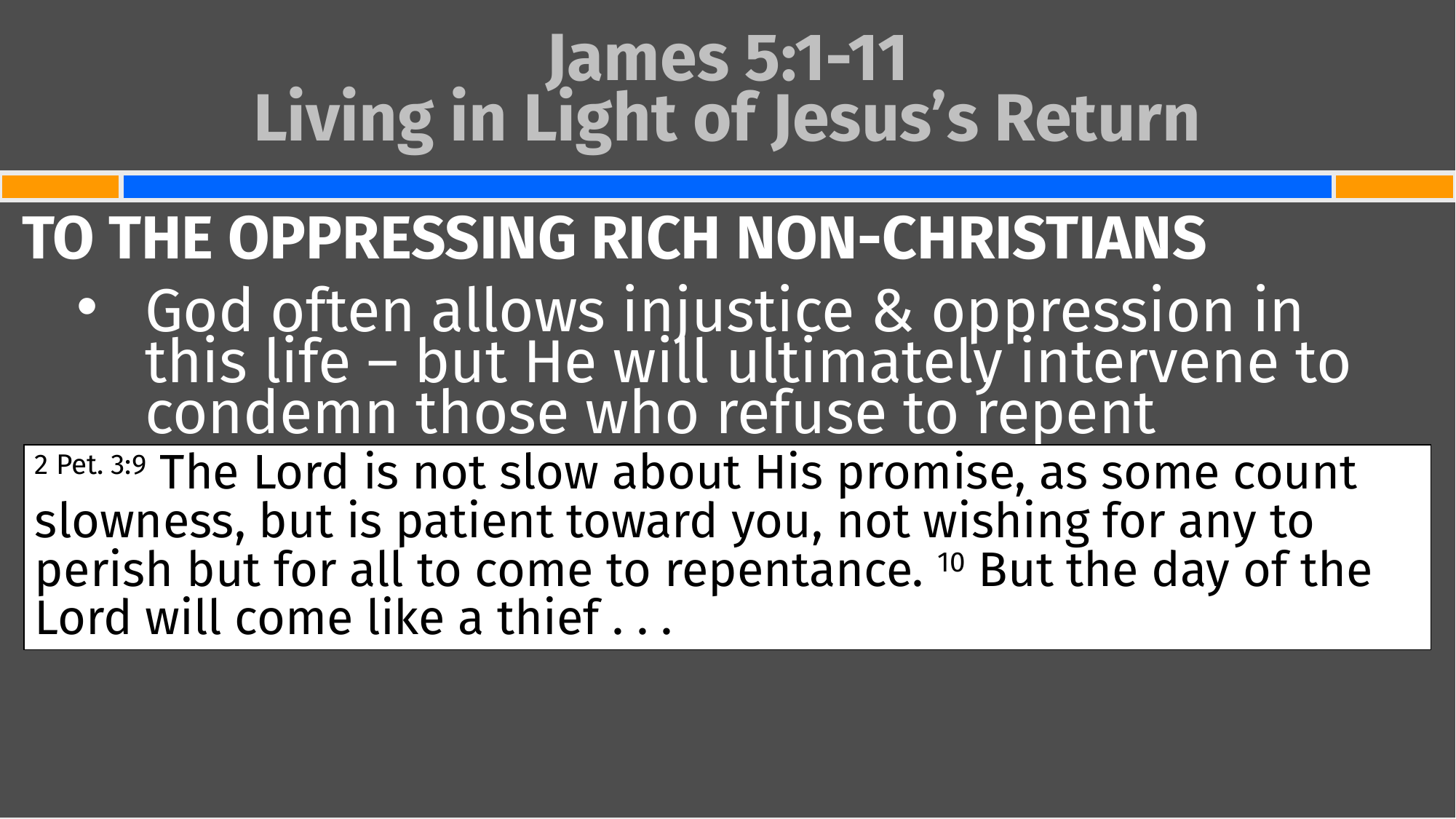

# James 5:1-11 Living in Light of Jesus’s Return

TO THE OPPRESSING RICH NON-CHRISTIANS
God often allows injustice & oppression in this life – but He will ultimately intervene to condemn those who refuse to repent
2 Pet. 3:9 The Lord is not slow about His promise, as some count slowness, but is patient toward you, not wishing for any to perish but for all to come to repentance. 10 But the day of the Lord will come like a thief . . .